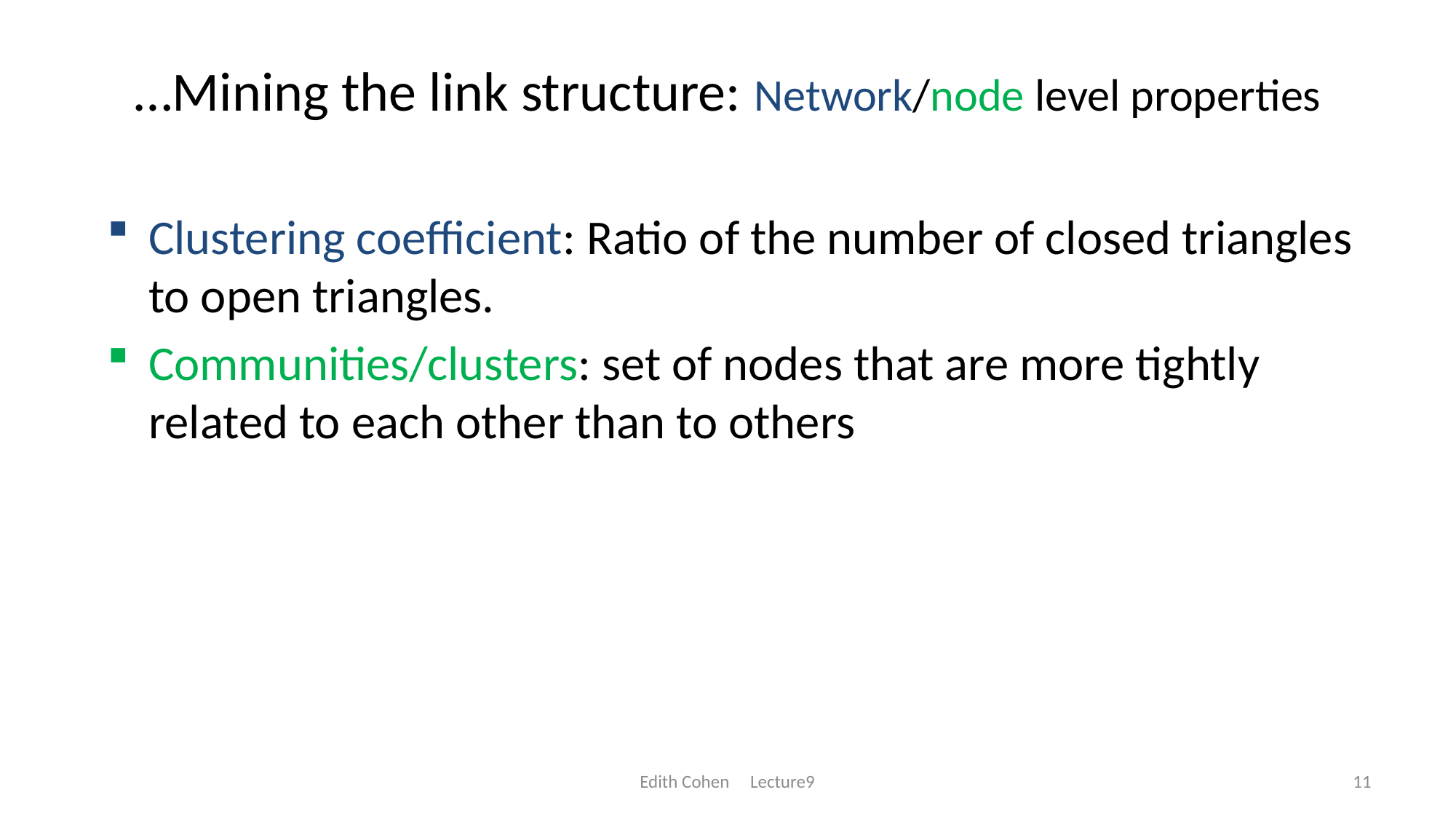

# …Mining the link structure: Network/node level properties
Clustering coefficient: Ratio of the number of closed triangles to open triangles.
Communities/clusters: set of nodes that are more tightly related to each other than to others
Edith Cohen     Lecture9
11